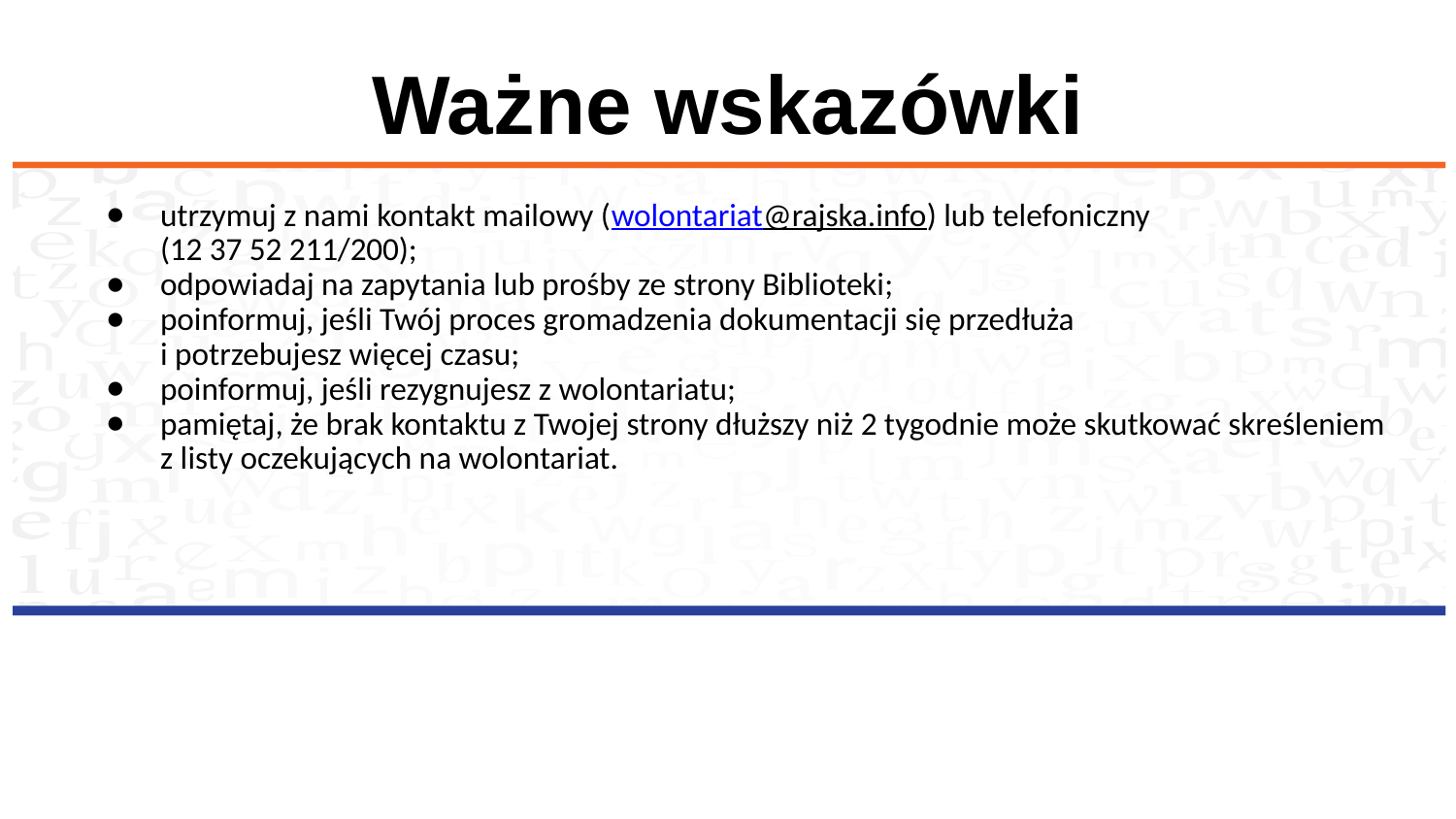

# Ważne wskazówki
utrzymuj z nami kontakt mailowy (wolontariat@rajska.info) lub telefoniczny
(12 37 52 211/200);
odpowiadaj na zapytania lub prośby ze strony Biblioteki;
poinformuj, jeśli Twój proces gromadzenia dokumentacji się przedłuża
i potrzebujesz więcej czasu;
poinformuj, jeśli rezygnujesz z wolontariatu;
pamiętaj, że brak kontaktu z Twojej strony dłuższy niż 2 tygodnie może skutkować skreśleniem z listy oczekujących na wolontariat.